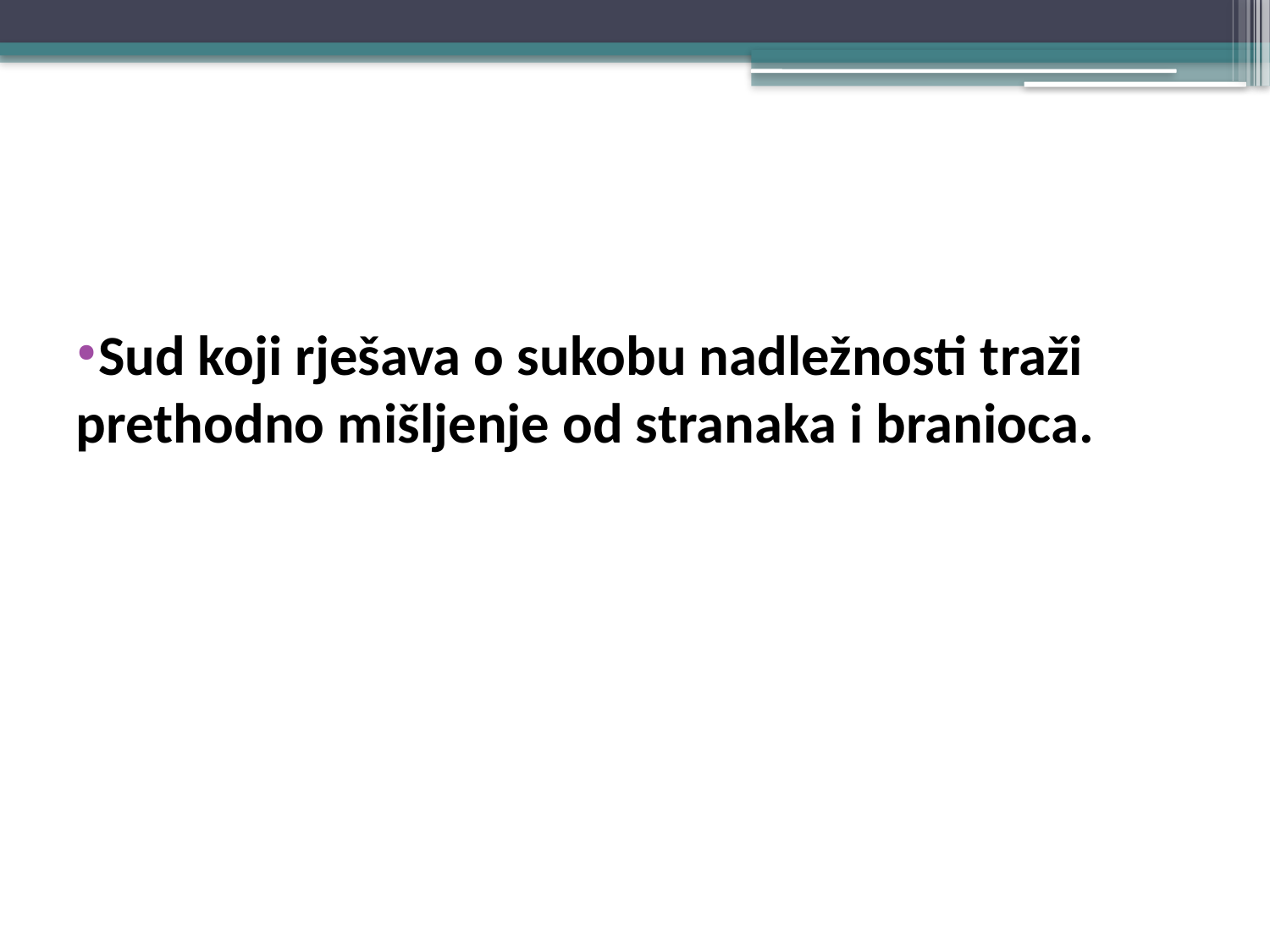

#
Sud koji rješava o sukobu nadležnosti traži prethodno mišljenje od stranaka i branioca.